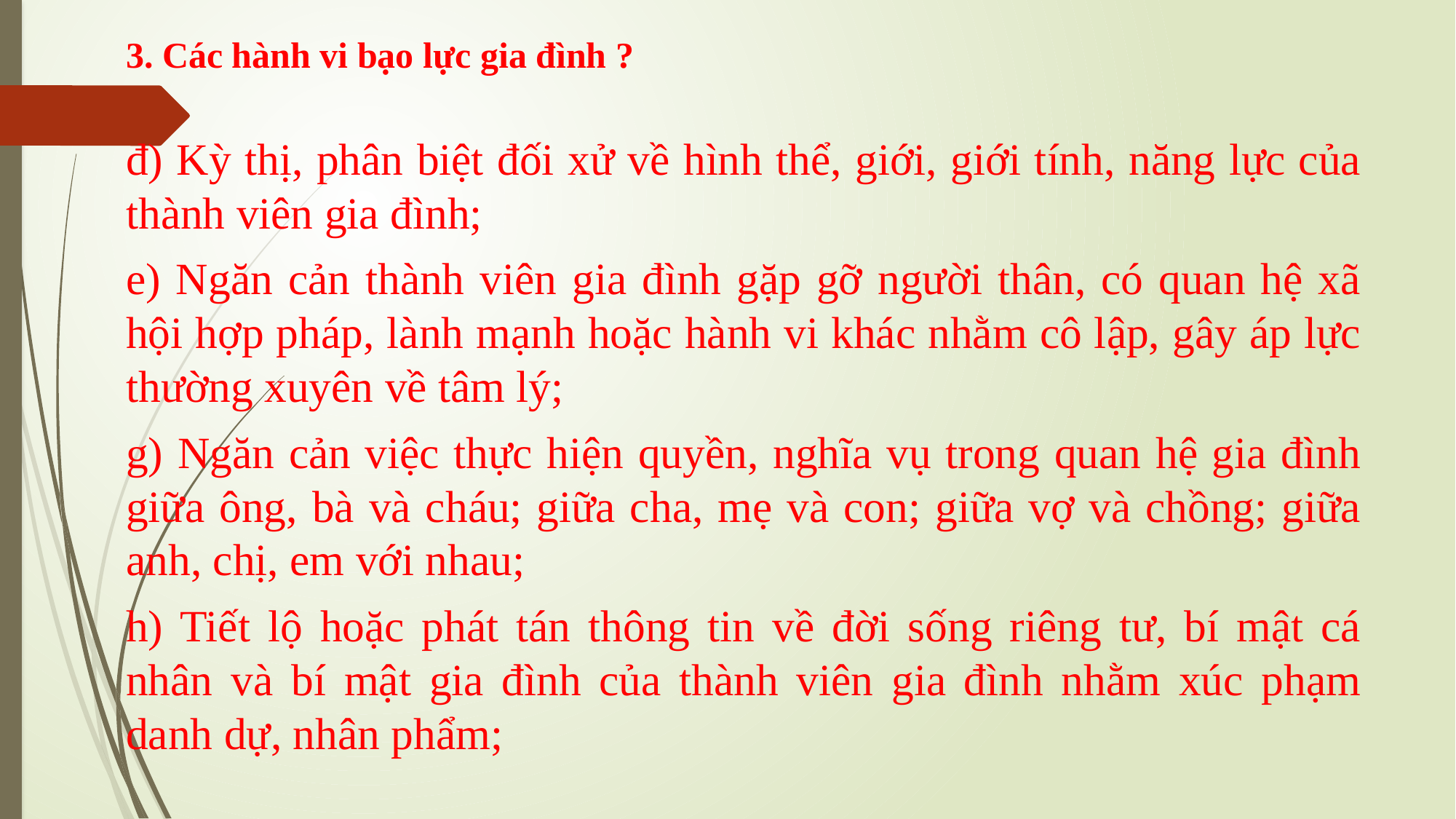

# 3. Các hành vi bạo lực gia đình ?
đ) Kỳ thị, phân biệt đối xử về hình thể, giới, giới tính, năng lực của thành viên gia đình;
e) Ngăn cản thành viên gia đình gặp gỡ người thân, có quan hệ xã hội hợp pháp, lành mạnh hoặc hành vi khác nhằm cô lập, gây áp lực thường xuyên về tâm lý;
g) Ngăn cản việc thực hiện quyền, nghĩa vụ trong quan hệ gia đình giữa ông, bà và cháu; giữa cha, mẹ và con; giữa vợ và chồng; giữa anh, chị, em với nhau;
h) Tiết lộ hoặc phát tán thông tin về đời sống riêng tư, bí mật cá nhân và bí mật gia đình của thành viên gia đình nhằm xúc phạm danh dự, nhân phẩm;